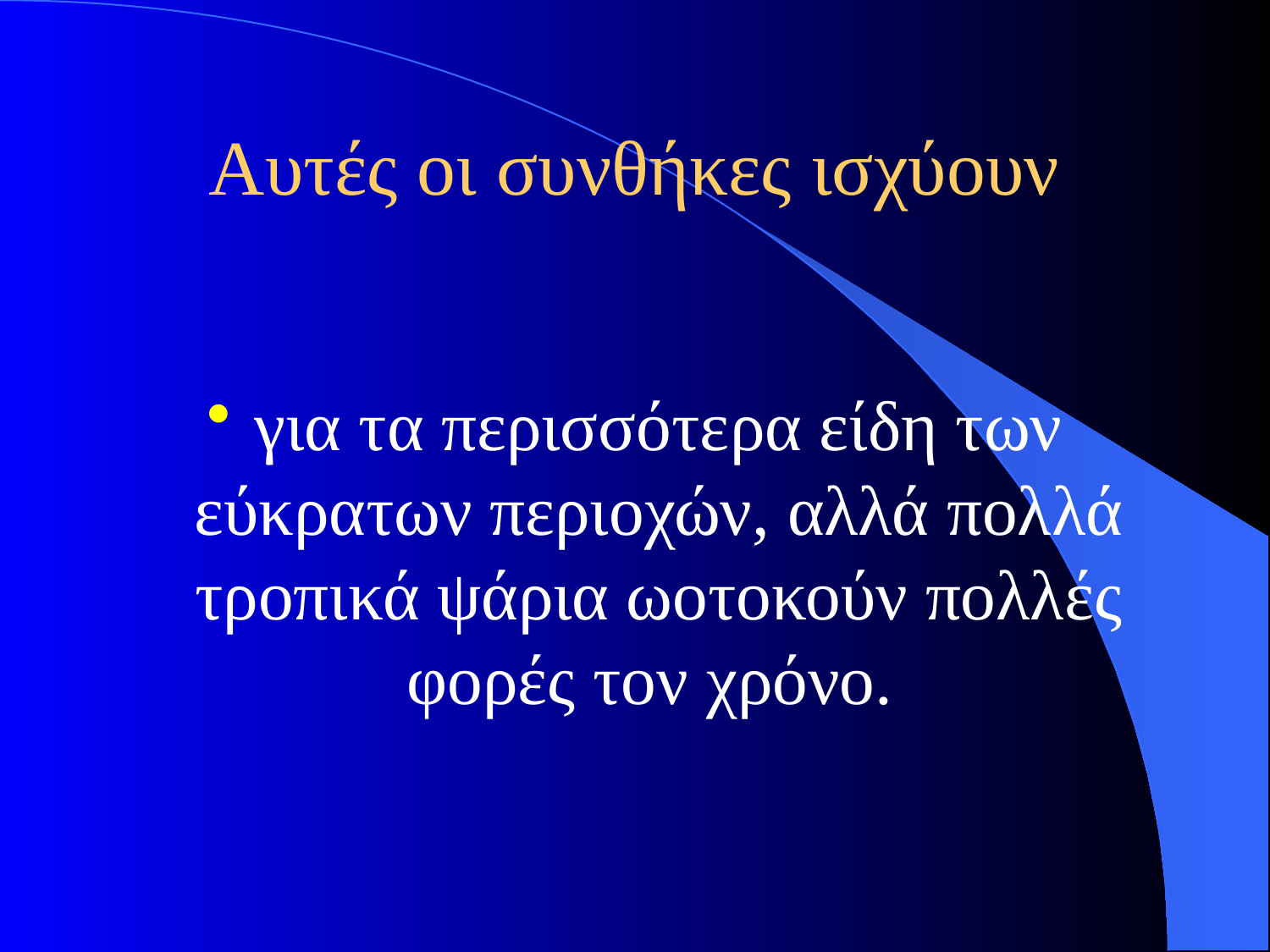

# Αυτές οι συνθήκες ισχύουν

για τα περισσότερα είδη των εύκρατων περιοχών, αλλά πολλά τροπικά ψάρια ωοτοκούν πολλές φορές τον χρόνο.